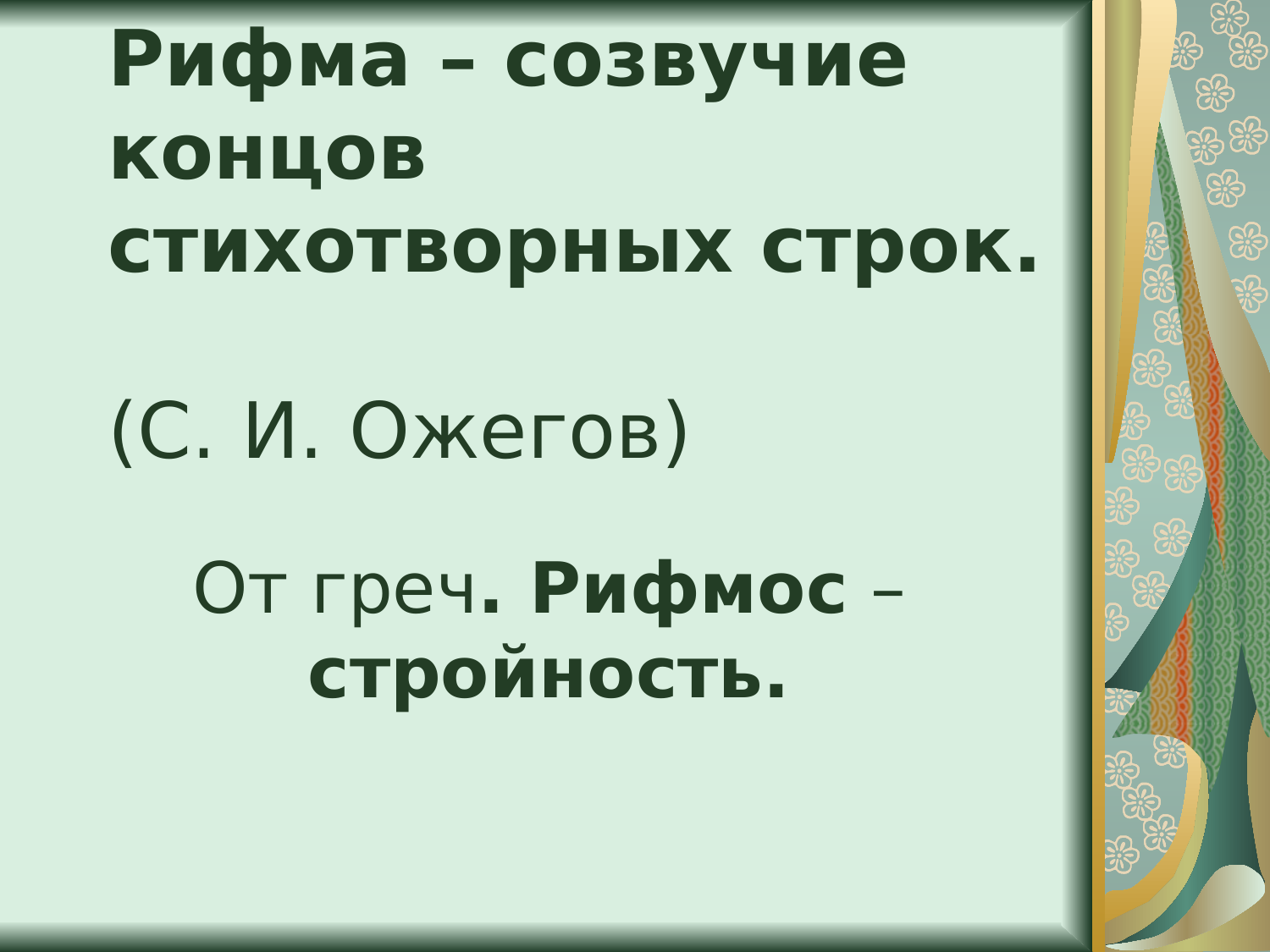

# Рифма – созвучие концов стихотворных строк. (С. И. Ожегов)
От греч. Рифмос – стройность.